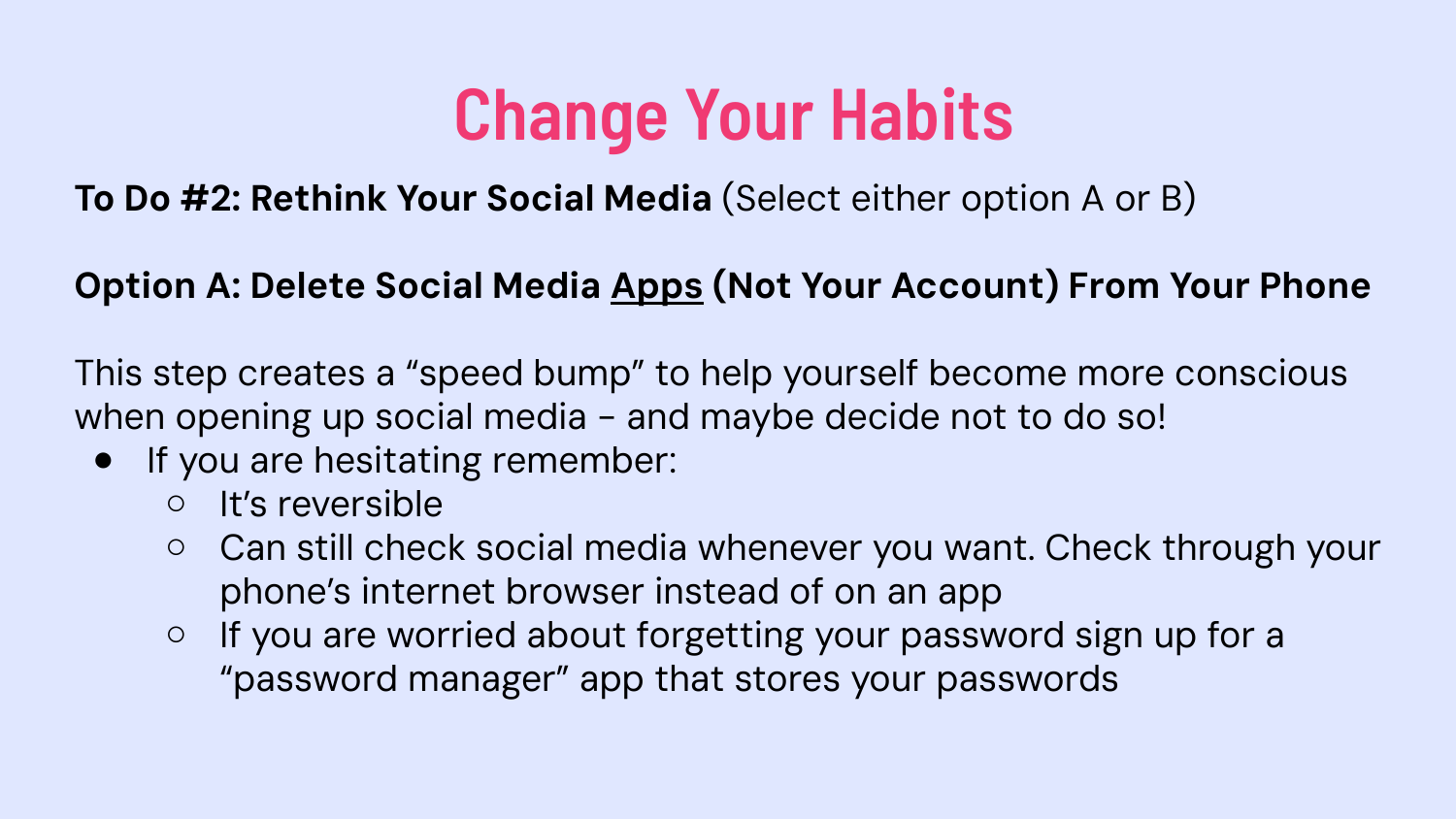

# Change Your Habits
To Do #2: Rethink Your Social Media (Select either option A or B)

Option A: Delete Social Media Apps (Not Your Account) From Your Phone

This step creates a “speed bump” to help yourself become more conscious when opening up social media - and maybe decide not to do so!
If you are hesitating remember:
It’s reversible
Can still check social media whenever you want. Check through your phone’s internet browser instead of on an app
If you are worried about forgetting your password sign up for a “password manager” app that stores your passwords